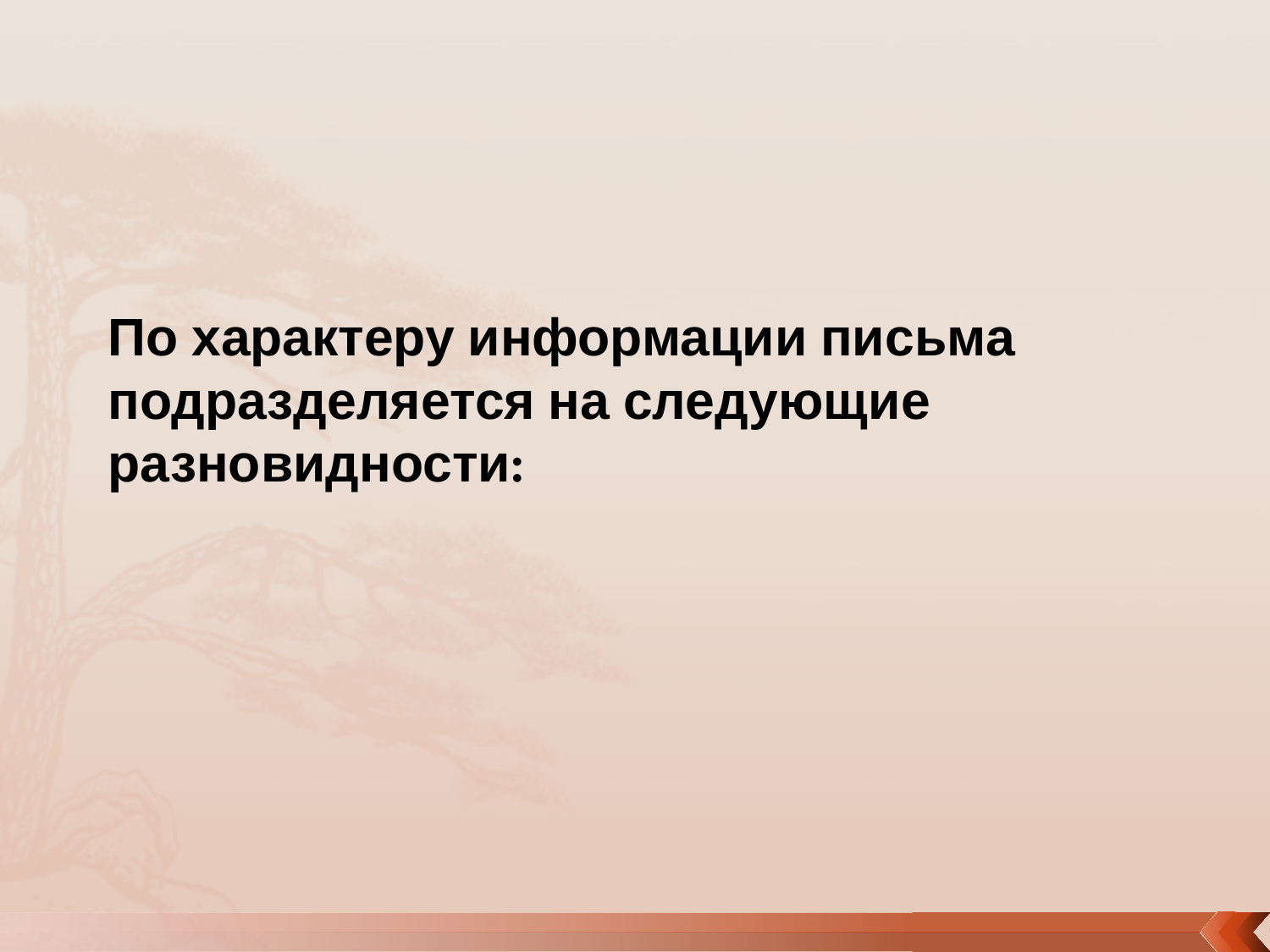

# По характеру информации письма подразделяется на следующие разновидности: